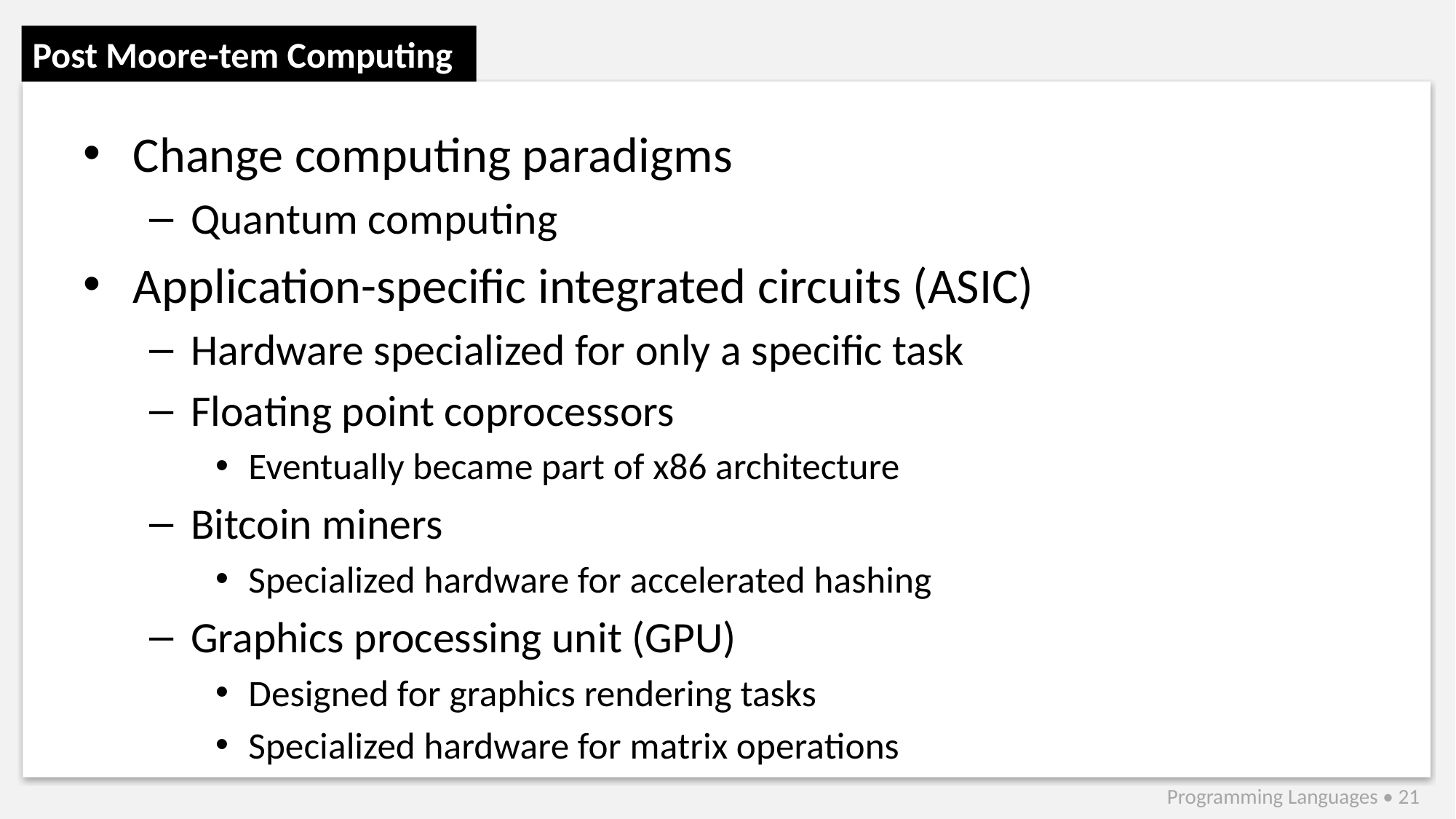

# Post Moore-tem Computing
Change computing paradigms
Quantum computing
Application-specific integrated circuits (ASIC)
Hardware specialized for only a specific task
Floating point coprocessors
Eventually became part of x86 architecture
Bitcoin miners
Specialized hardware for accelerated hashing
Graphics processing unit (GPU)
Designed for graphics rendering tasks
Specialized hardware for matrix operations